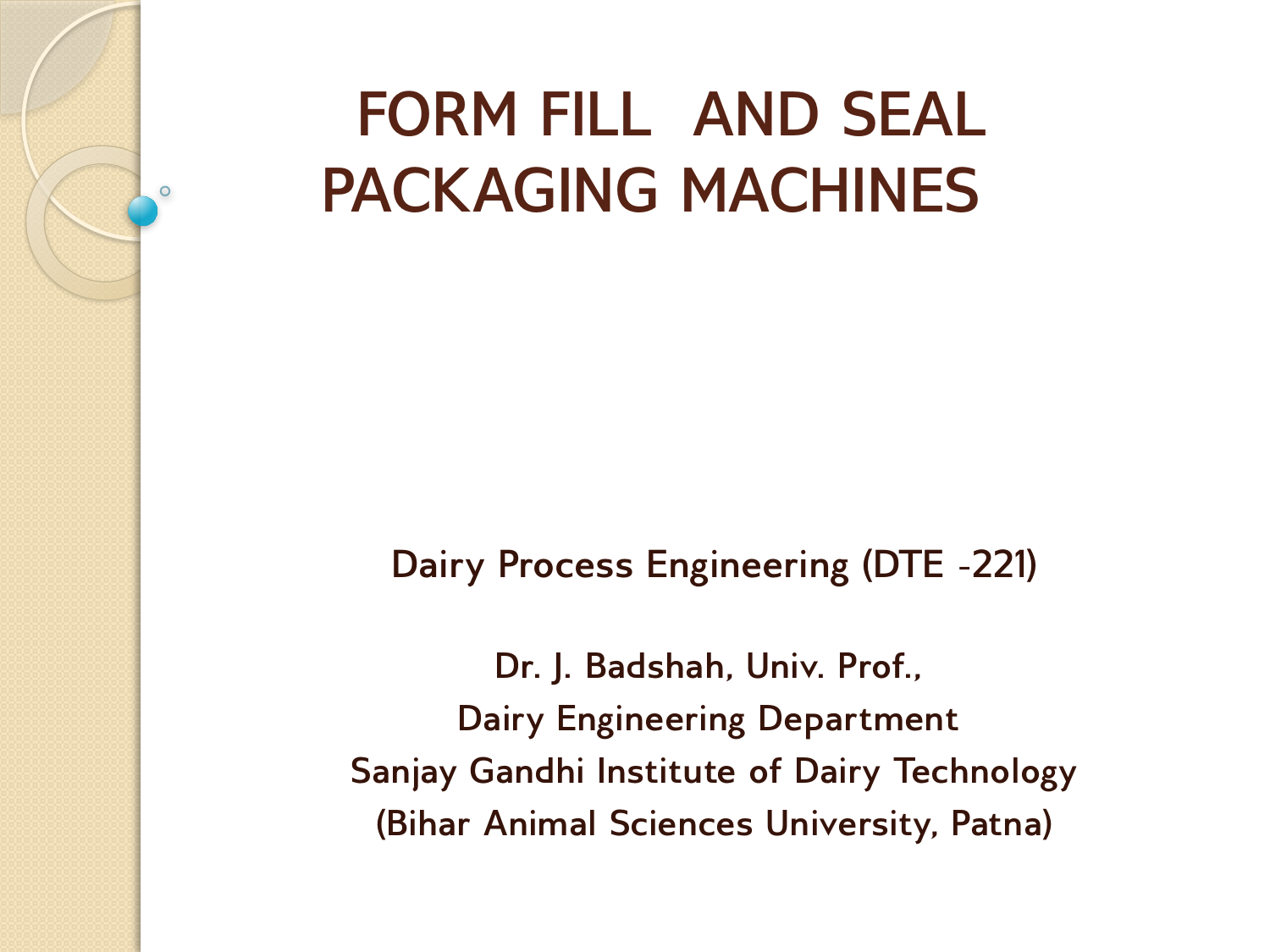

# \ FORM FILL  AND SEAL PACKAGING MACHINES

Dairy Process Engineering (DTE -221)
Dr. J. Badshah, Univ. Prof.,
Dairy Engineering Department
Sanjay Gandhi Institute of Dairy Technology
(Bihar Animal Sciences University, Patna)